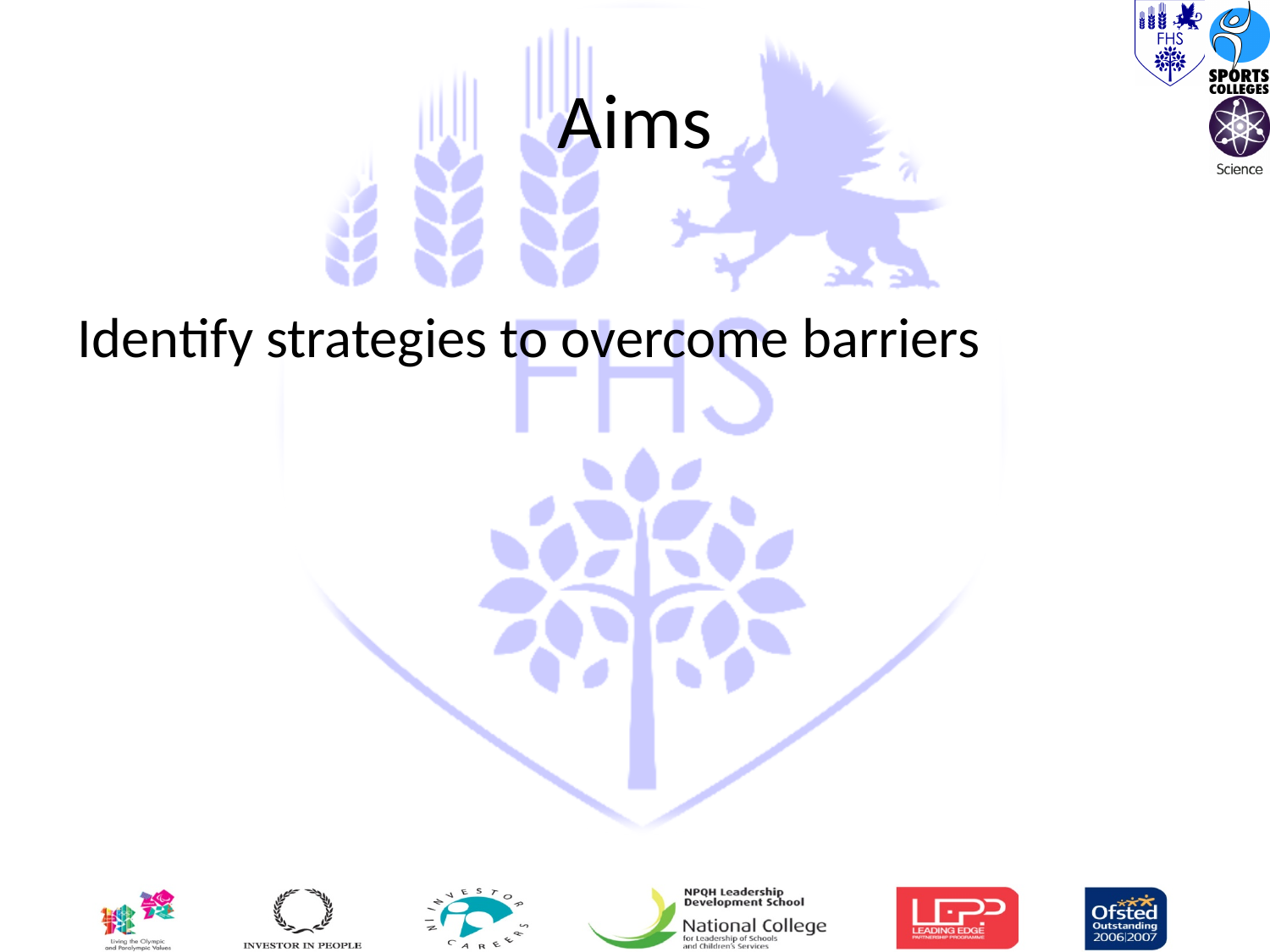

# Aims

Identify strategies to overcome barriers